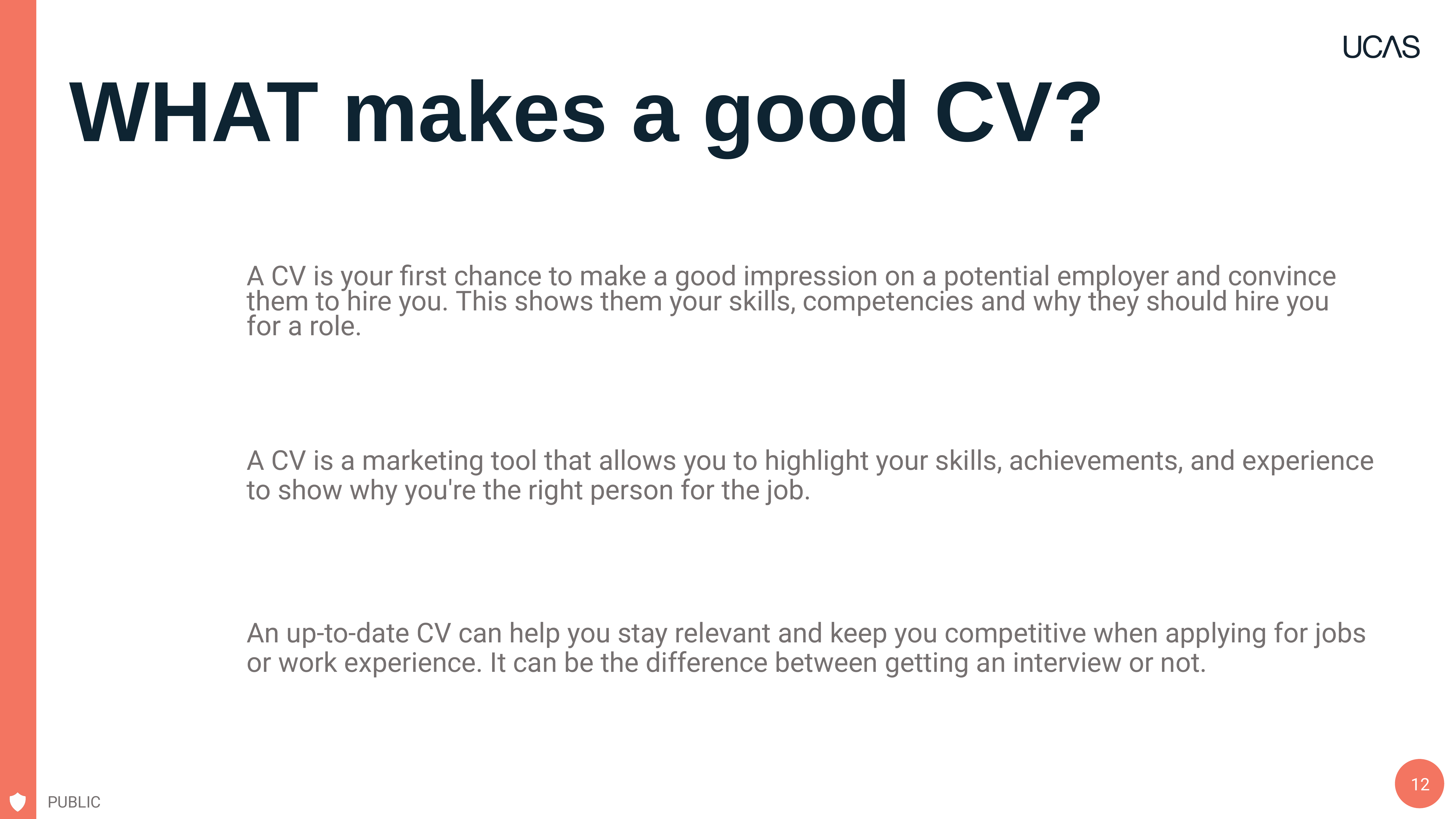

# WHAT makes a good CV?

A CV is your first chance to make a good impression on a potential employer and convince them to hire you. This shows them your skills, competencies and why they should hire you for a role.

A CV is a marketing tool that allows you to highlight your skills, achievements, and experience to show why you're the right person for the job.

An up-to-date CV can help you stay relevant and keep you competitive when applying for jobs or work experience. It can be the difference between getting an interview or not.

PUBLIC